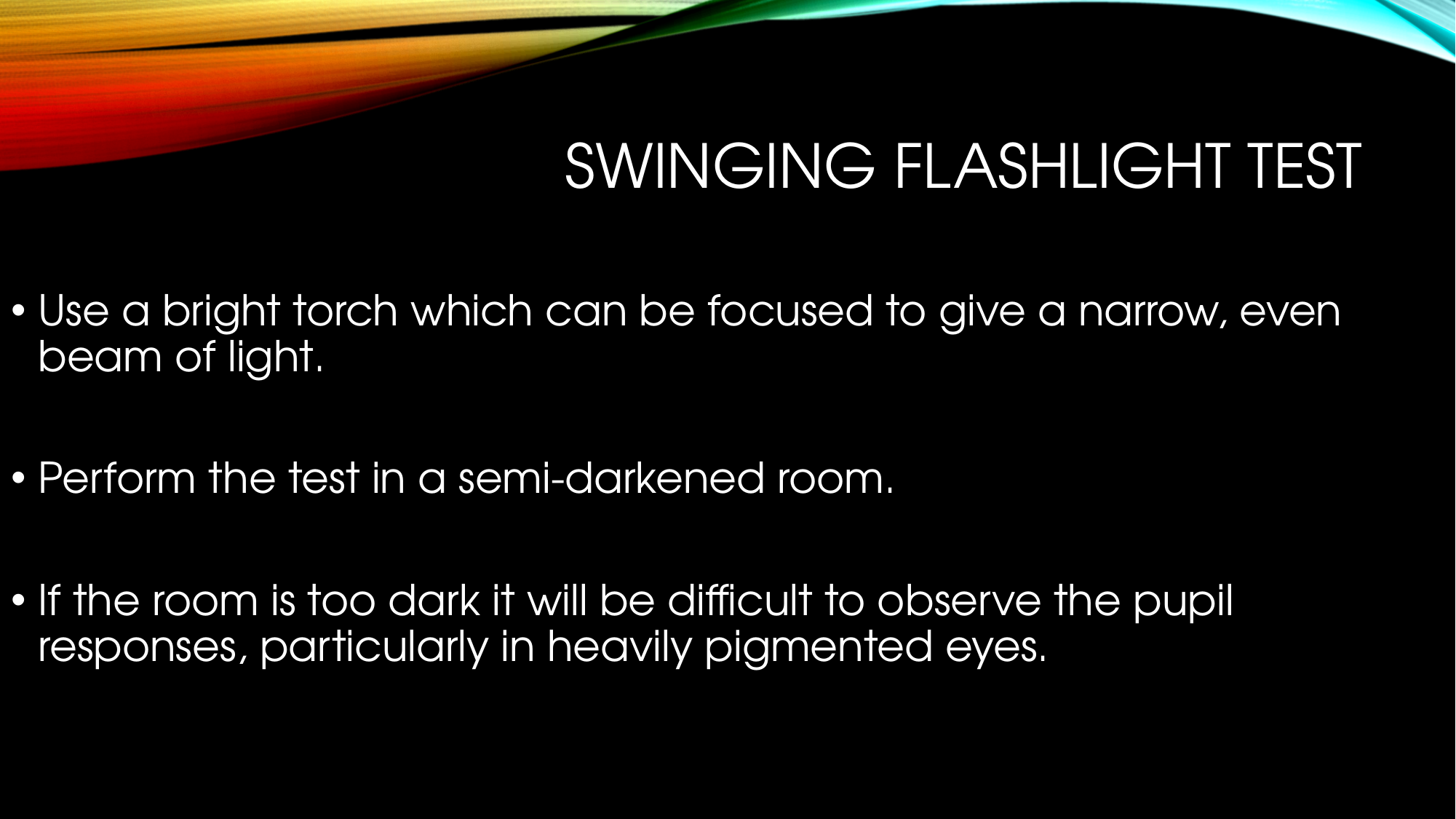

# SWINGING FLASHLIGHT TEST
Use a bright torch which can be focused to give a narrow, even beam of light.

Perform the test in a semi-darkened room.

If the room is too dark it will be difficult to observe the pupil responses, particularly in heavily pigmented eyes.